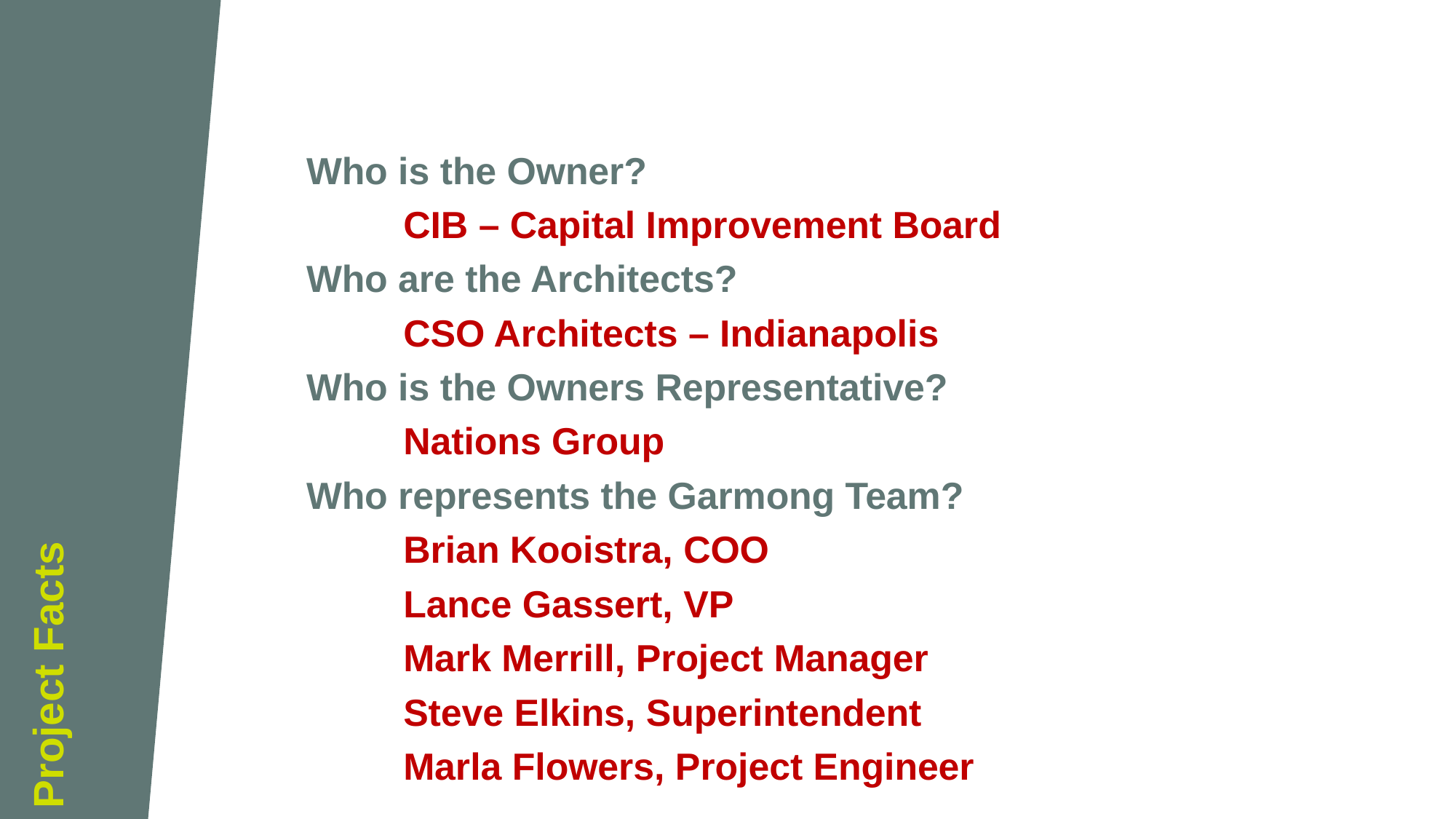

Project Facts

Who is the Owner?
	CIB – Capital Improvement Board
Who are the Architects?
	CSO Architects – Indianapolis
Who is the Owners Representative?
	Nations Group
Who represents the Garmong Team?
	Brian Kooistra, COO
	Lance Gassert, VP
	Mark Merrill, Project Manager
	Steve Elkins, Superintendent
	Marla Flowers, Project Engineer